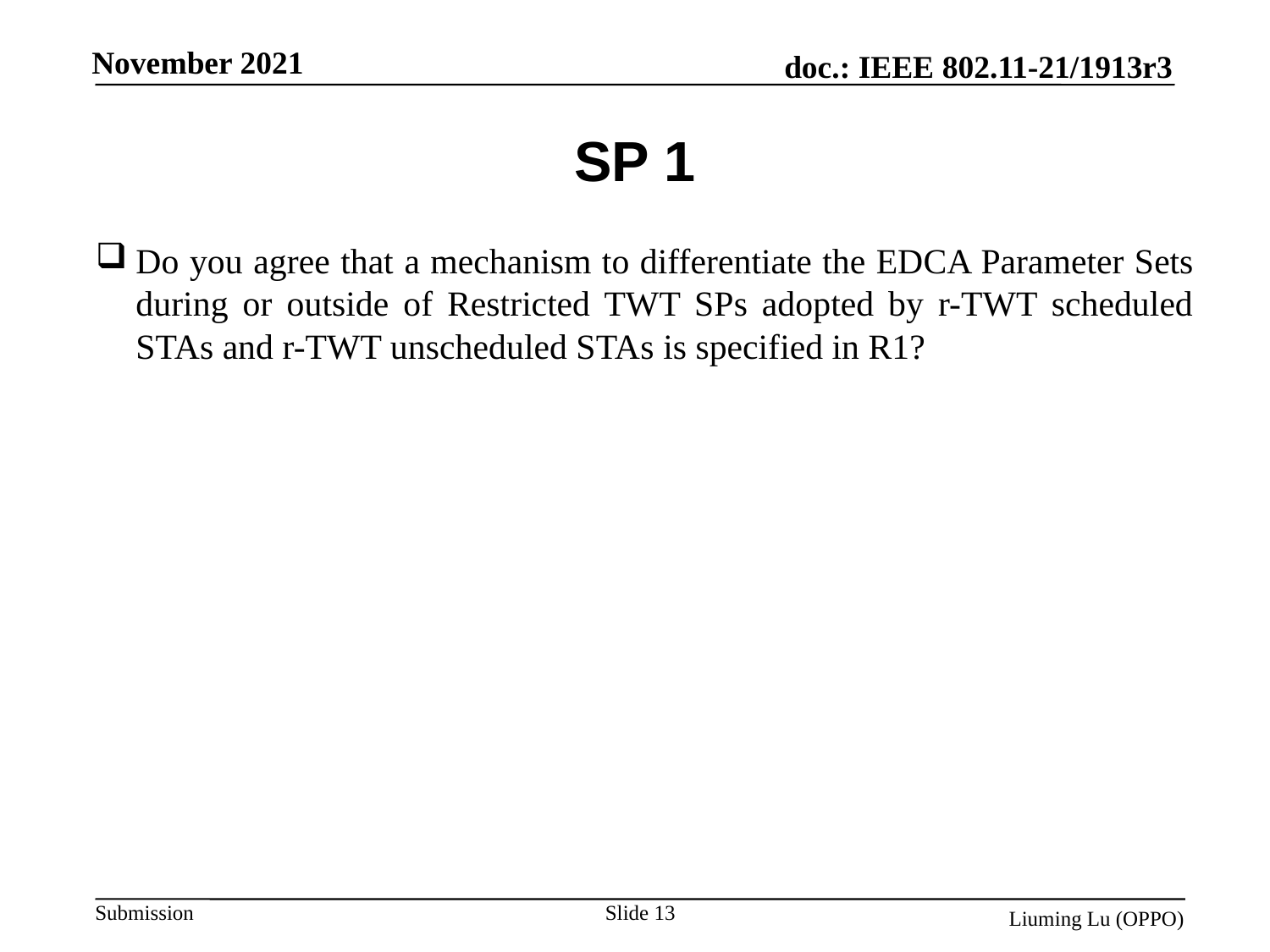

# SP 1
Do you agree that a mechanism to differentiate the EDCA Parameter Sets during or outside of Restricted TWT SPs adopted by r-TWT scheduled STAs and r-TWT unscheduled STAs is specified in R1?

Slide 13
Liuming Lu (OPPO)